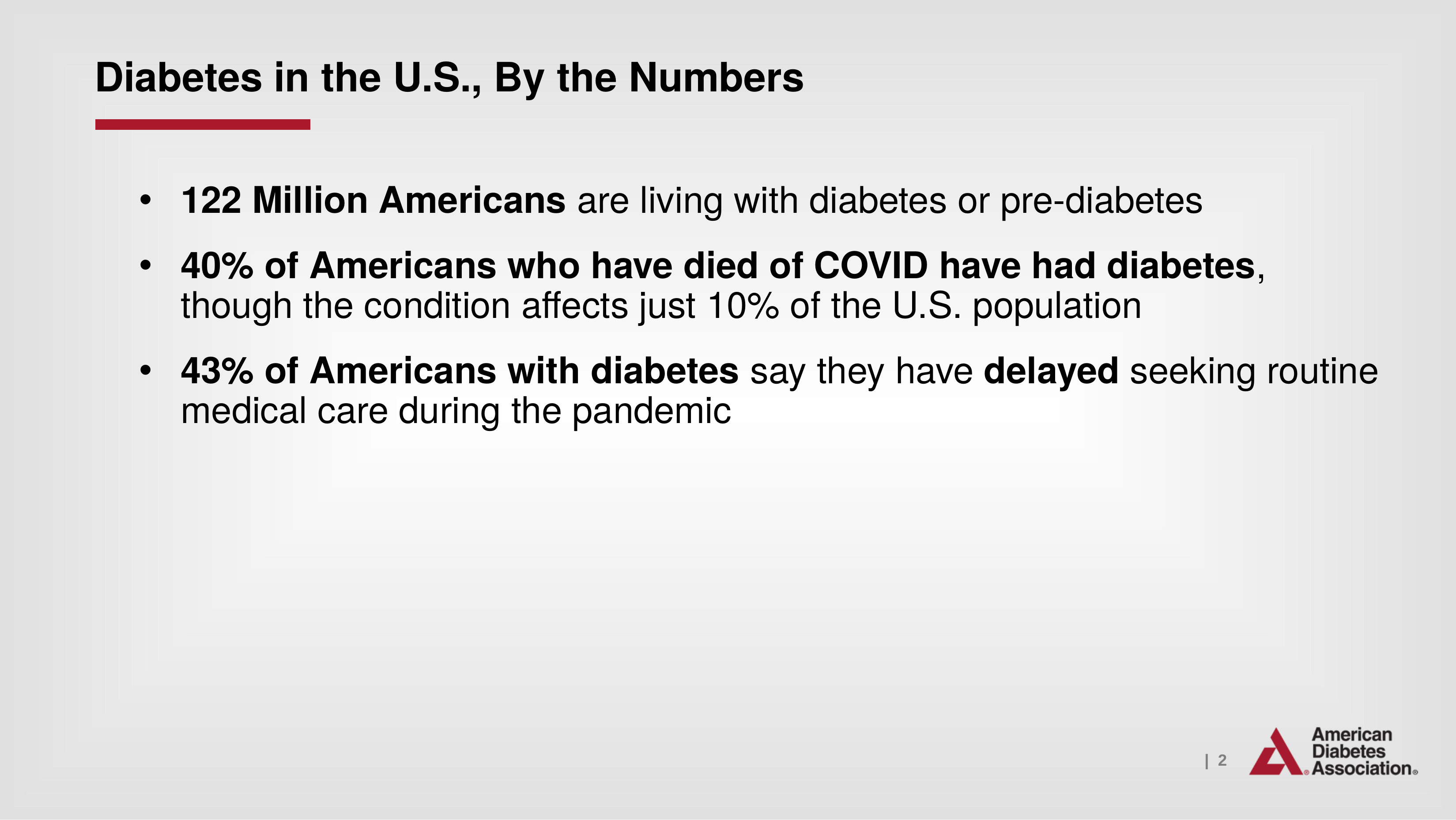

Diabetes in the U.S., By the Numbers
122 Million Americans are living with diabetes or pre-diabetes
40% of Americans who have died of COVID have had diabetes, though the condition affects just 10% of the U.S. population
43% of Americans with diabetes say they have delayed seeking routine medical care during the pandemic